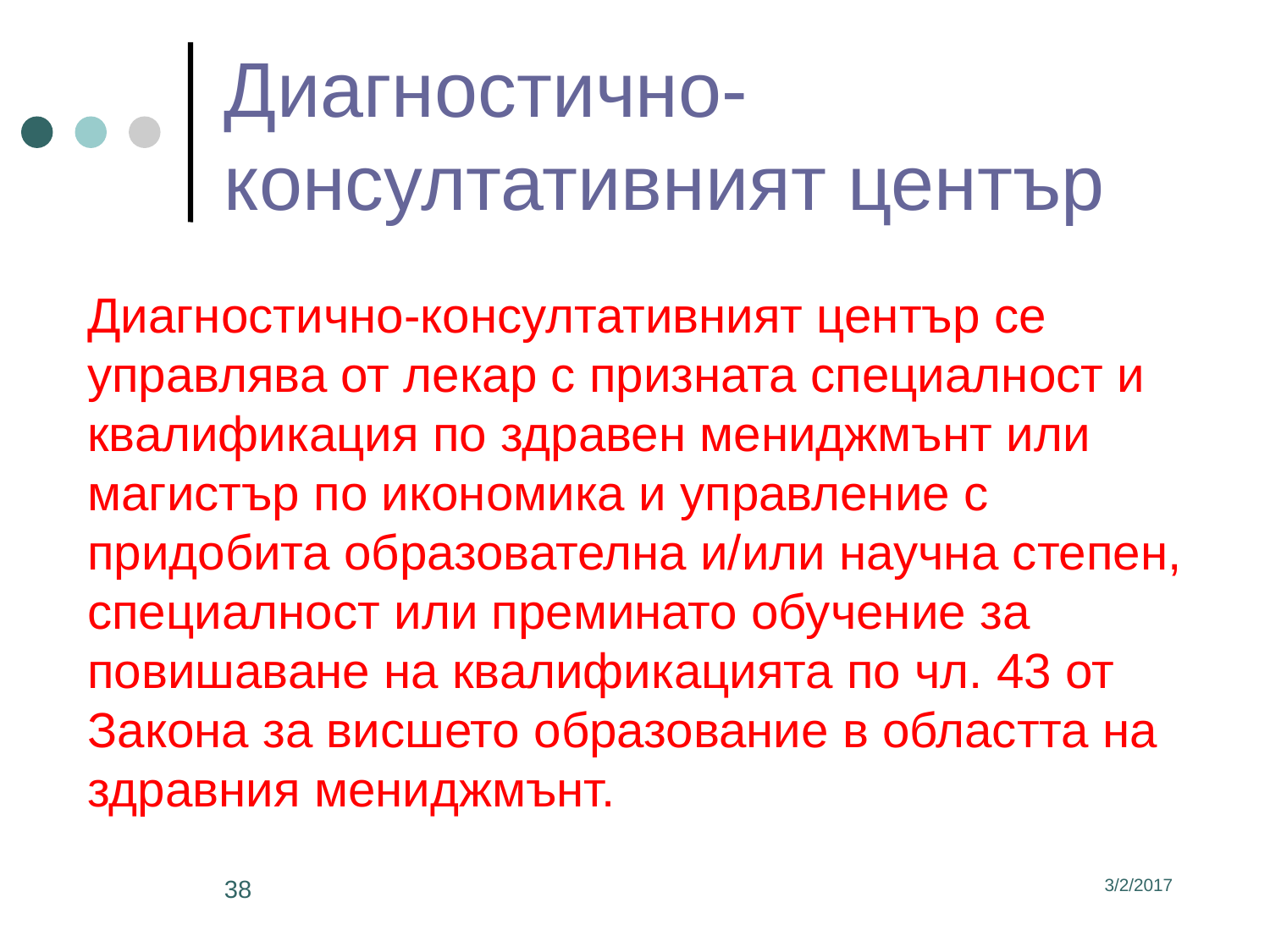

# Диагностично-консултативният център
Диагностично-консултативният център се управлява от лекар с призната специалност и квалификация по здравен мениджмънт или магистър по икономика и управление с придобита образователна и/или научна степен, специалност или преминато обучение за повишаване на квалификацията по чл. 43 от Закона за висшето образование в областта на здравния мениджмънт.
38
3/2/2017